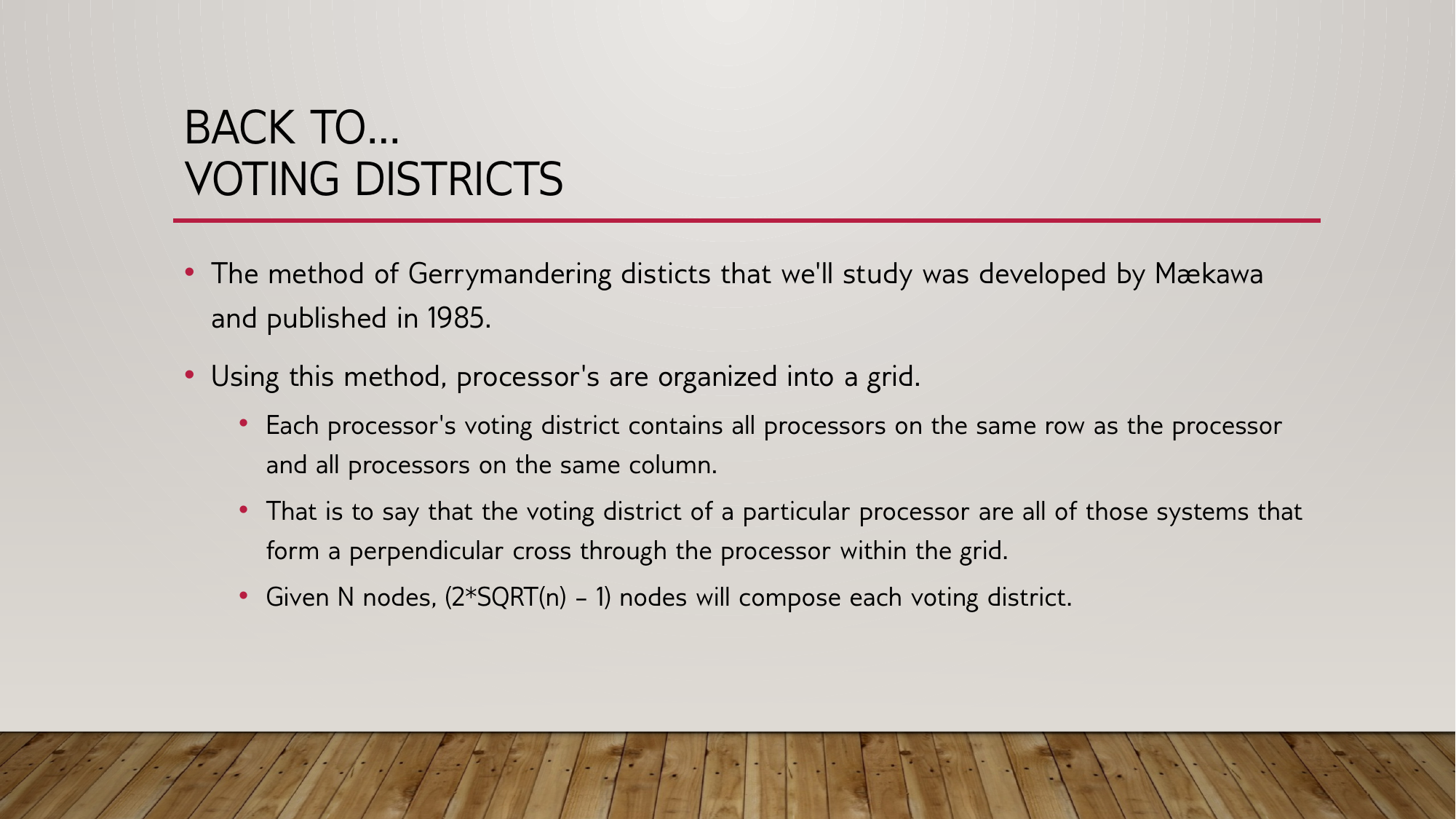

# Back To… Voting Districts
The method of Gerrymandering disticts that we'll study was developed by Maekawa and published in 1985.
Using this method, processor's are organized into a grid.
Each processor's voting district contains all processors on the same row as the processor and all processors on the same column.
That is to say that the voting district of a particular processor are all of those systems that form a perpendicular cross through the processor within the grid.
Given N nodes, (2*SQRT(n) – 1) nodes will compose each voting district.